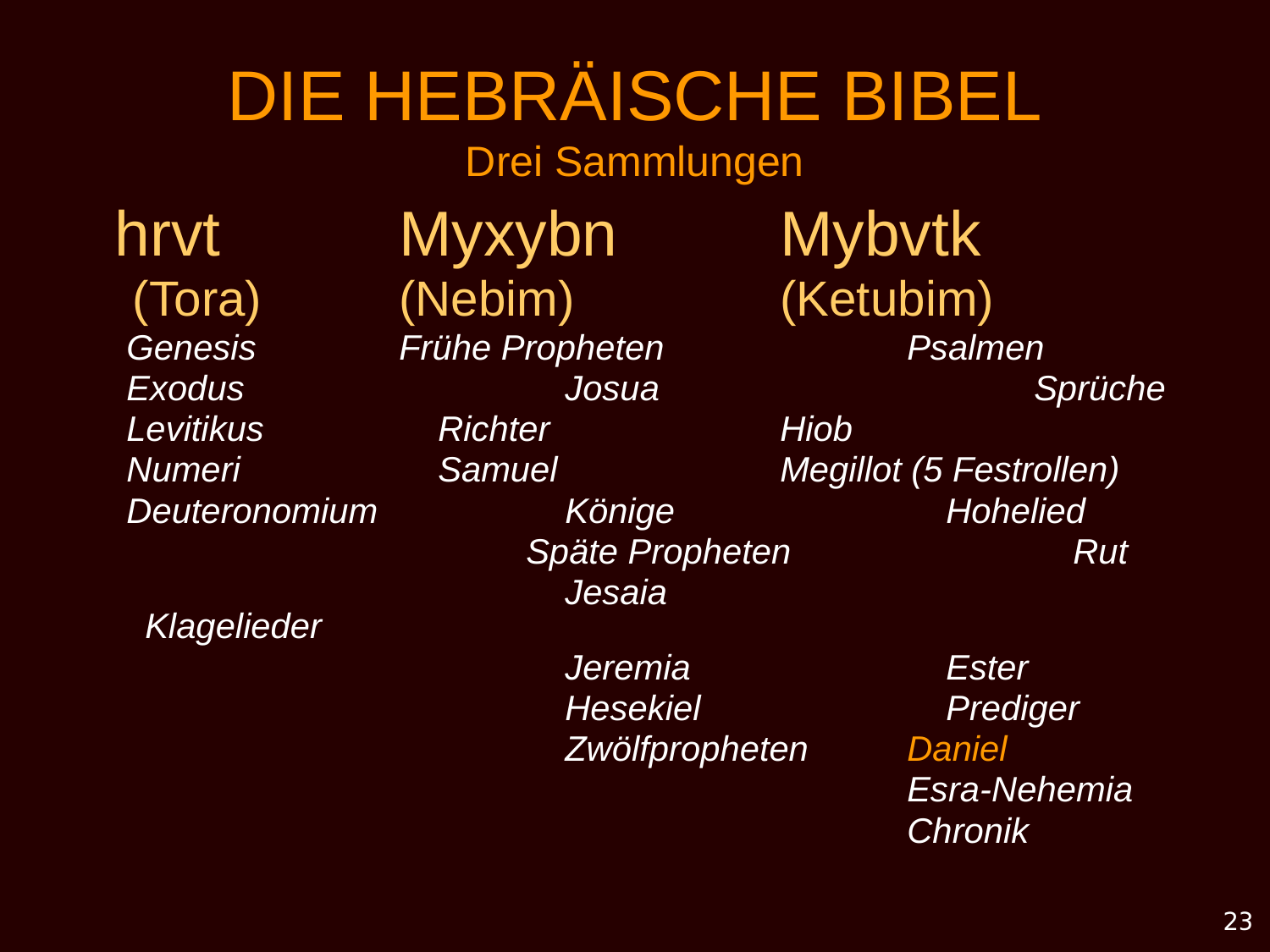

# DIE HEBRÄISCHE BIBEL Drei Sammlungen
 hrvt		Myxybn		Mybvtk
    (Tora)		(Nebim)		(Ketubim)
   Genesis		Frühe Propheten		Psalmen
   Exodus		    	    Josua			Sprüche
   Levitikus		    Richter		Hiob
   Numeri		    Samuel		Megillot (5 Festrollen)
   Deuteronomium	    	    Könige		    Hohelied
				Späte Propheten	    	    Rut
				    Jesaia			    Klagelieder
				    Jeremia		    Ester
				    Hesekiel		    Prediger
				    Zwölfpropheten	Daniel
							Esra-Nehemia
							Chronik
23